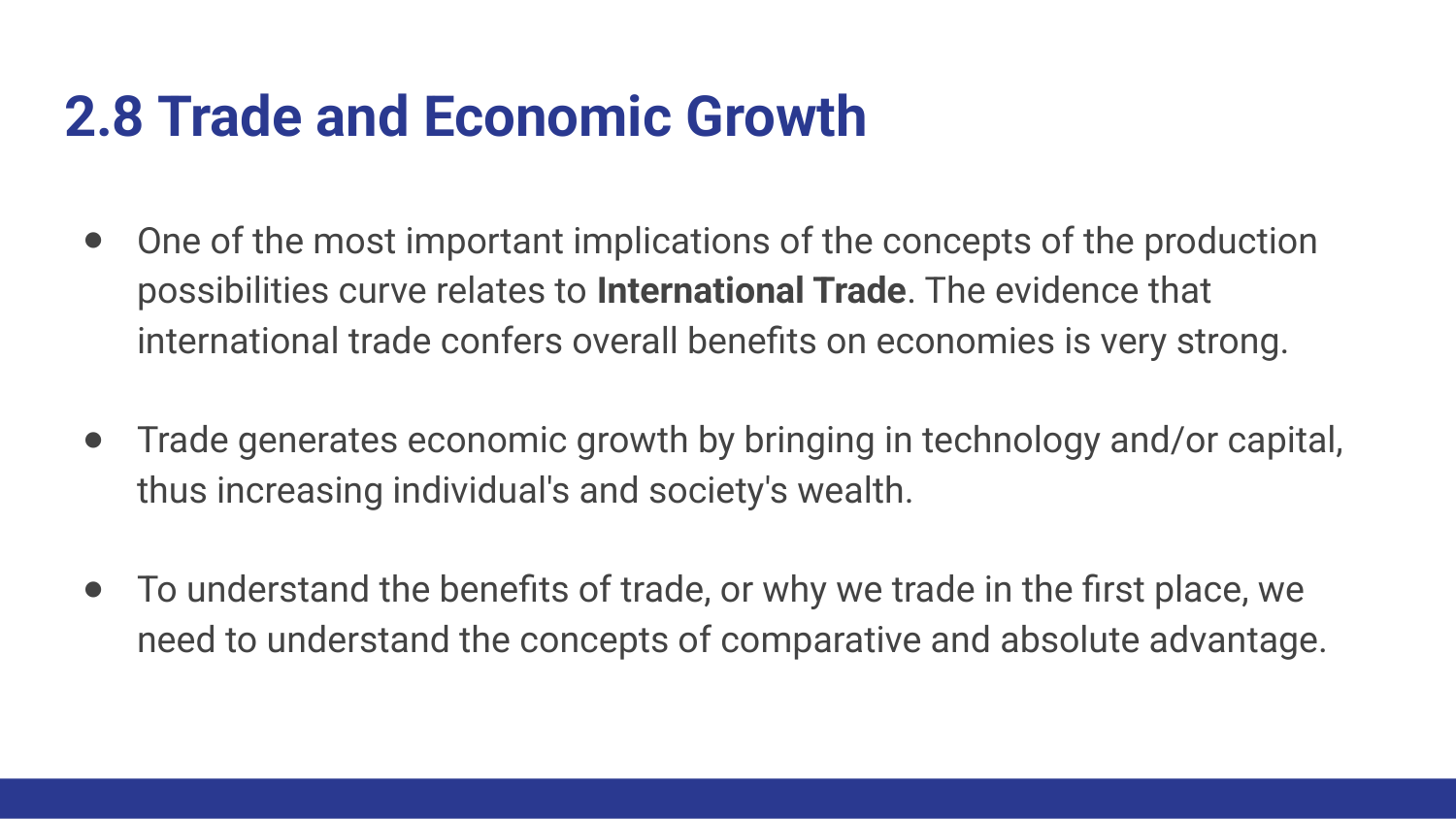

# 2.8 Trade and Economic Growth
One of the most important implications of the concepts of the production possibilities curve relates to International Trade. The evidence that international trade confers overall benefits on economies is very strong.

Trade generates economic growth by bringing in technology and/or capital, thus increasing individual's and society's wealth.

To understand the benefits of trade, or why we trade in the first place, we need to understand the concepts of comparative and absolute advantage.